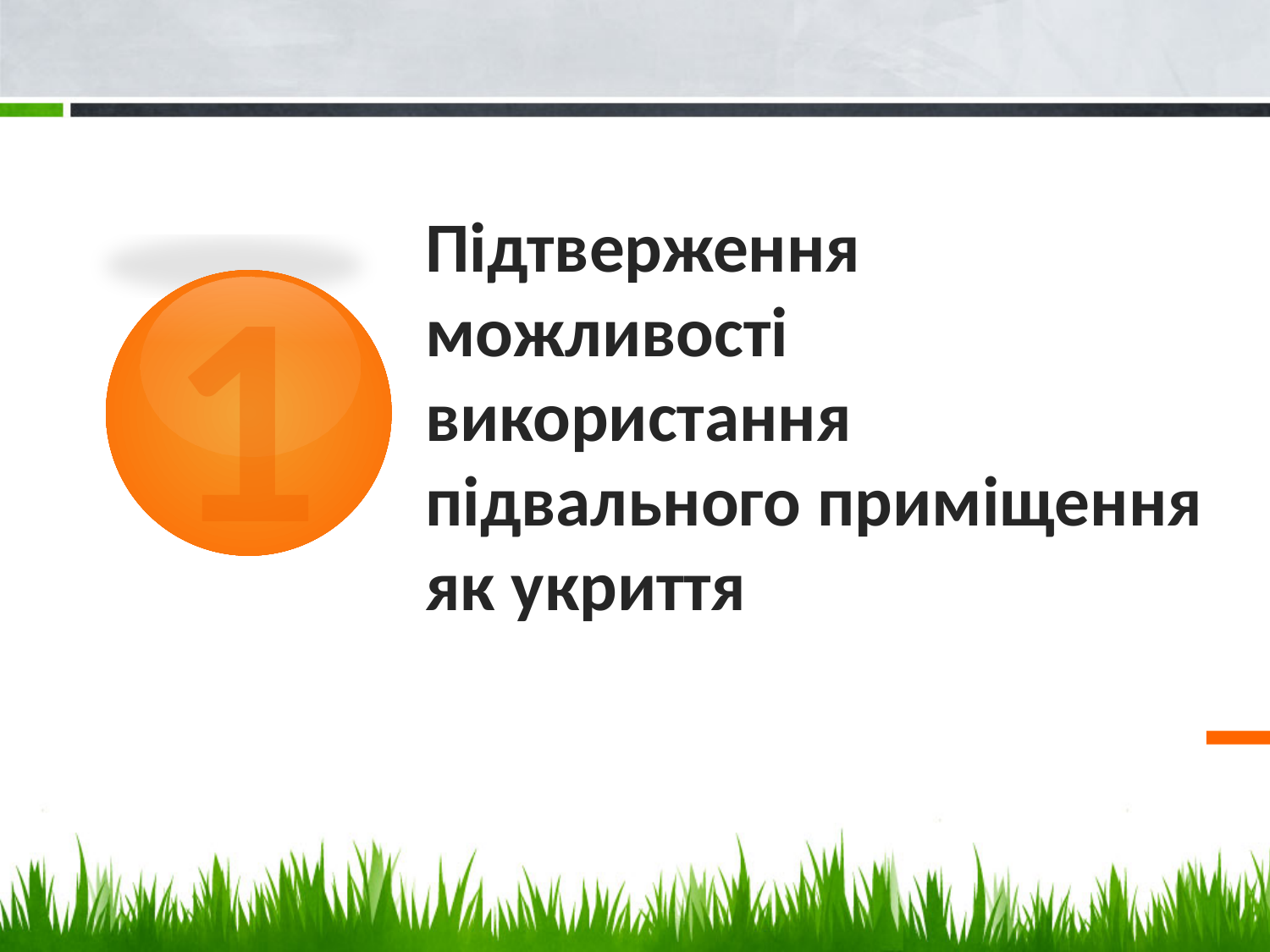

1
# Підтверження можливості використання підвального приміщення як укриття